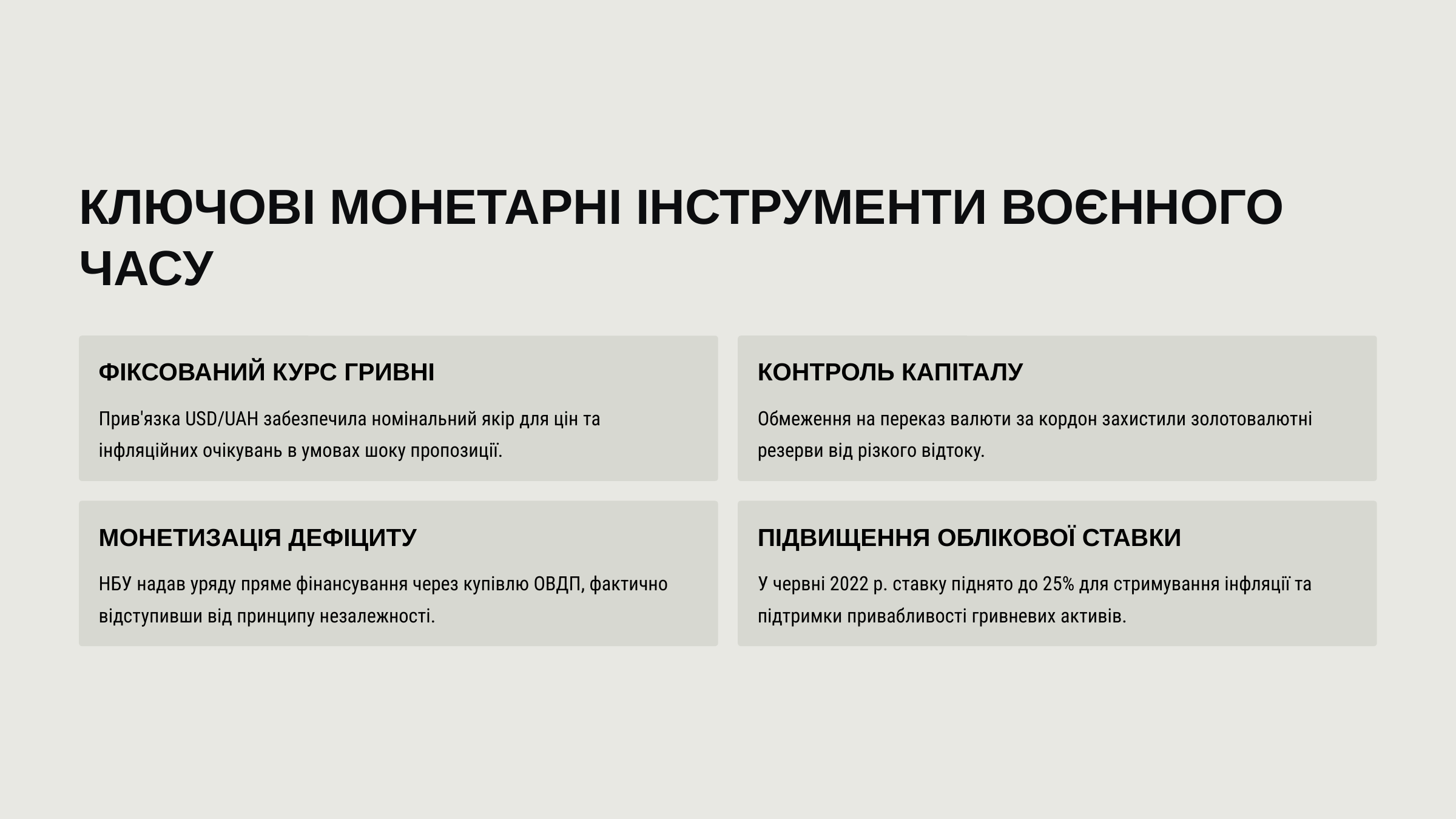

КЛЮЧОВІ МОНЕТАРНІ ІНСТРУМЕНТИ ВОЄННОГО ЧАСУ

ФІКСОВАНИЙ КУРС ГРИВНІ
КОНТРОЛЬ КАПІТАЛУ
Прив'язка USD/UAH забезпечила номінальний якір для цін та інфляційних очікувань в умовах шоку пропозиції.
Обмеження на переказ валюти за кордон захистили золотовалютні резерви від різкого відтоку.

МОНЕТИЗАЦІЯ ДЕФІЦИТУ
ПІДВИЩЕННЯ ОБЛІКОВОЇ СТАВКИ
НБУ надав уряду пряме фінансування через купівлю ОВДП, фактично відступивши від принципу незалежності.
У червні 2022 р. ставку піднято до 25% для стримування інфляції та підтримки привабливості гривневих активів.